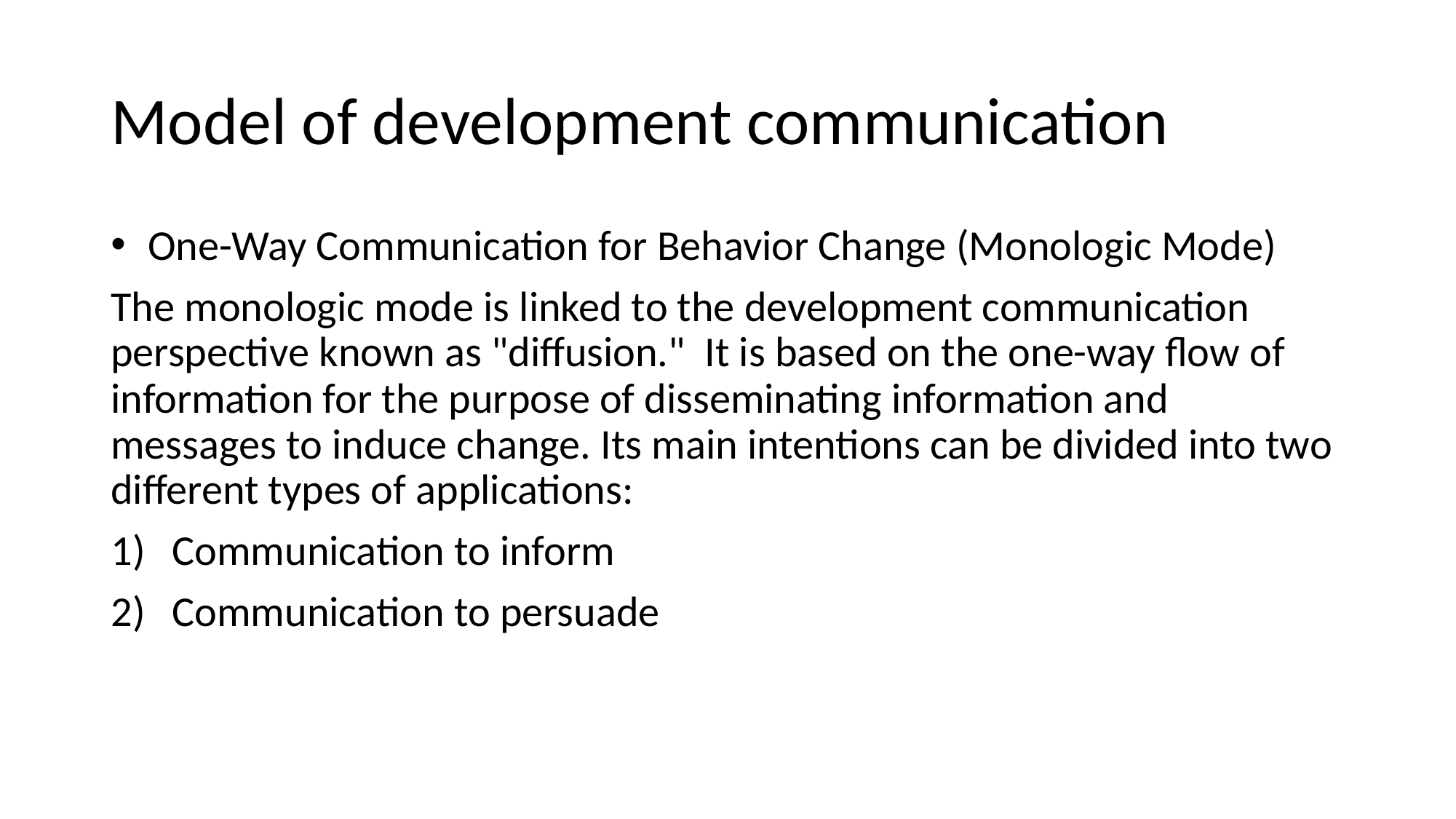

# Model of development communication
 One-Way Communication for Behavior Change (Monologic Mode)
The monologic mode is linked to the development communication perspective known as "diffusion."  It is based on the one-way flow of information for the purpose of disseminating information and messages to induce change. Its main intentions can be divided into two different types of applications:
Communication to inform
Communication to persuade